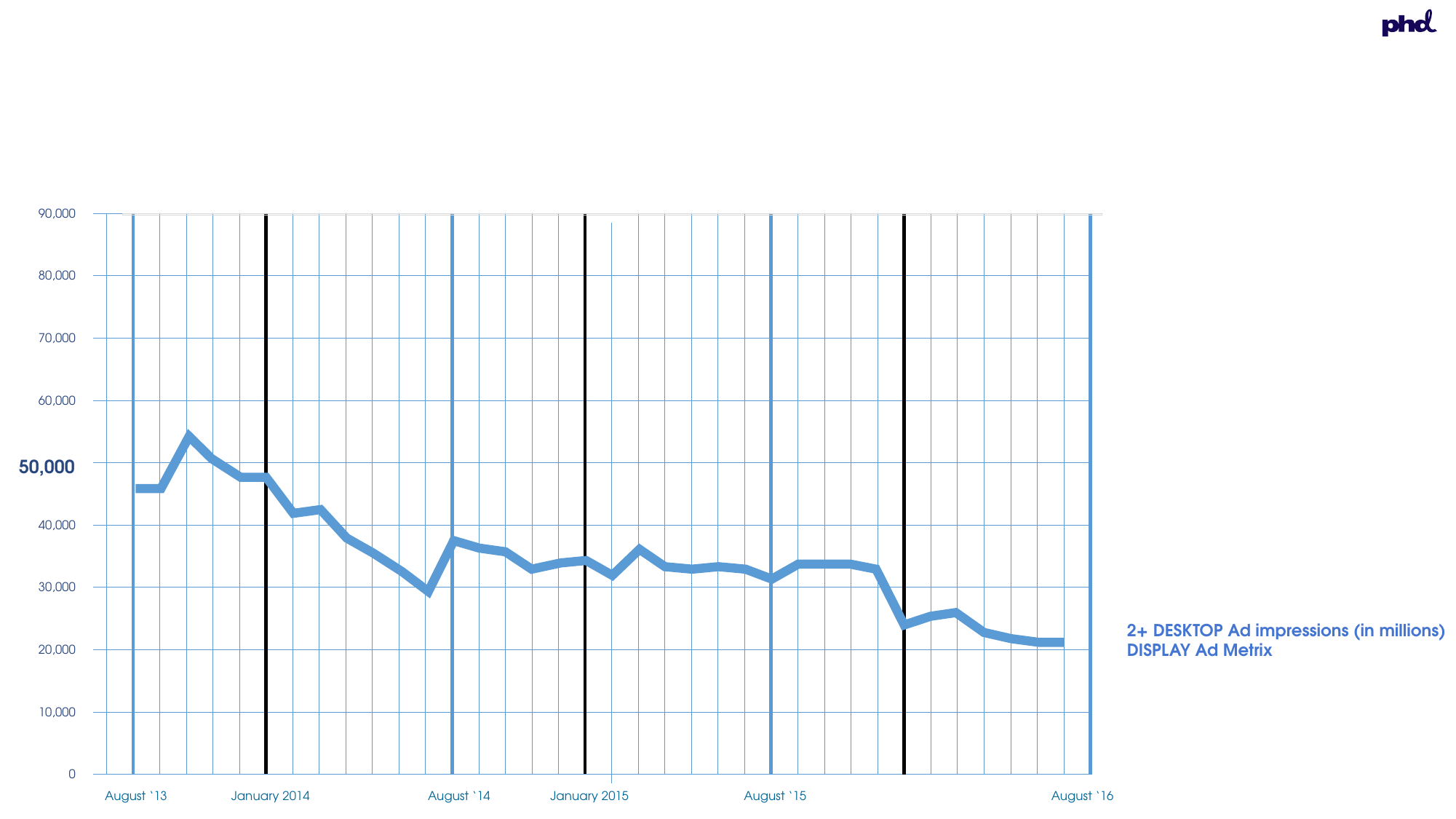

90,000
80,000
70,000
60,000
50,000
40,000
30,000
20,000
10,000
0

August ‘13
January 2014
August ‘14
January 2015
August ‘15
August ‘16

2+ DESKTOP Ad impressions (in millions)
DISPLAY Ad Metrix